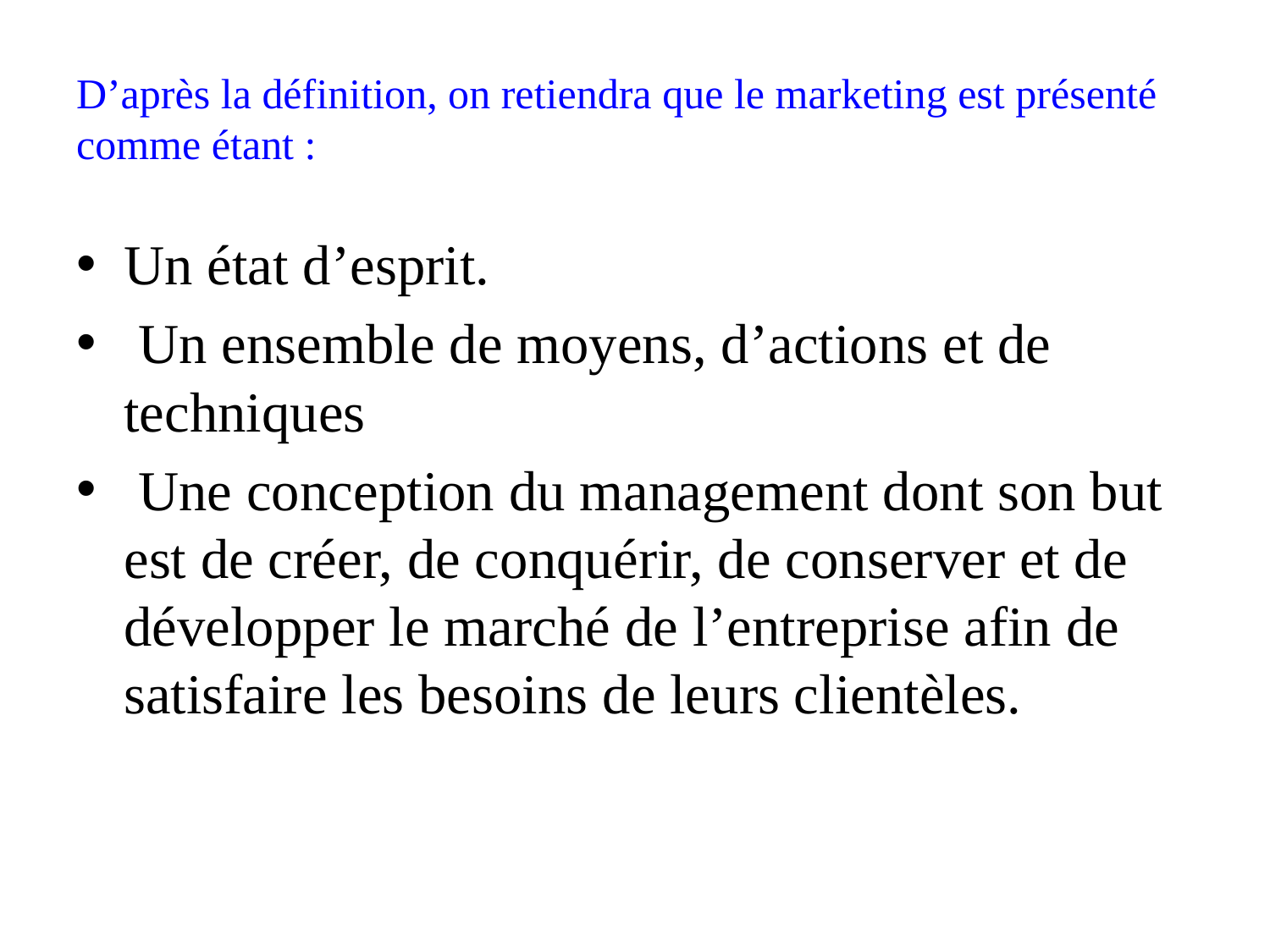

# D’après la définition, on retiendra que le marketing est présenté comme étant :
Un état d’esprit.
 Un ensemble de moyens, d’actions et de techniques
 Une conception du management dont son but est de créer, de conquérir, de conserver et de développer le marché de l’entreprise afin de satisfaire les besoins de leurs clientèles.